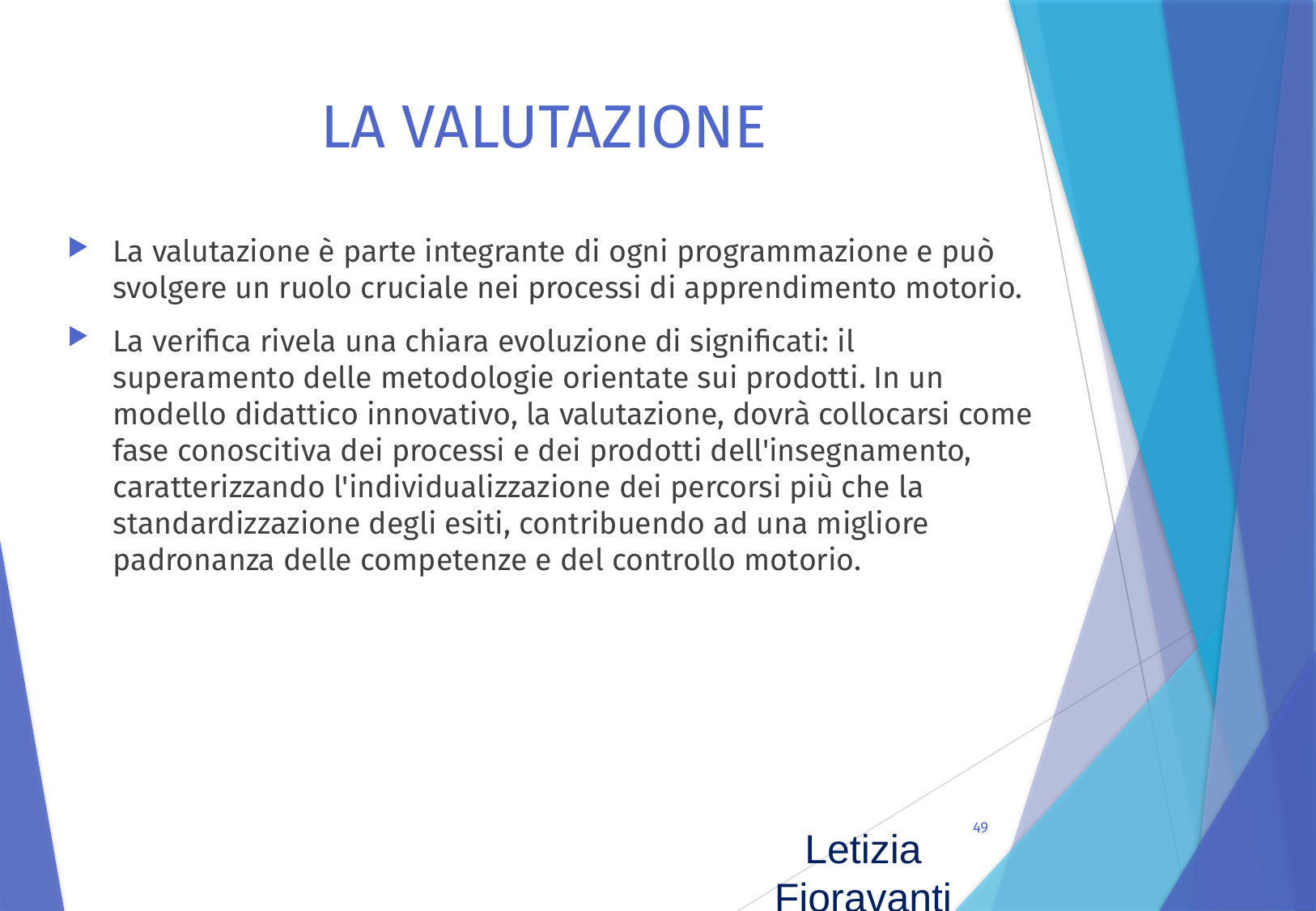

# LA VALUTAZIONE
La valutazione è parte integrante di ogni programmazione e può svolgere un ruolo cruciale nei processi di apprendimento motorio.
La verifica rivela una chiara evoluzione di significati: il superamento delle metodologie orientate sui prodotti. In un modello didattico innovativo, la valutazione, dovrà collocarsi come fase conoscitiva dei processi e dei prodotti dell'insegnamento, caratterizzando l'individualizzazione dei percorsi più che la standardizzazione degli esiti, contribuendo ad una migliore padronanza delle competenze e del controllo motorio.
49
Letizia Fioravanti